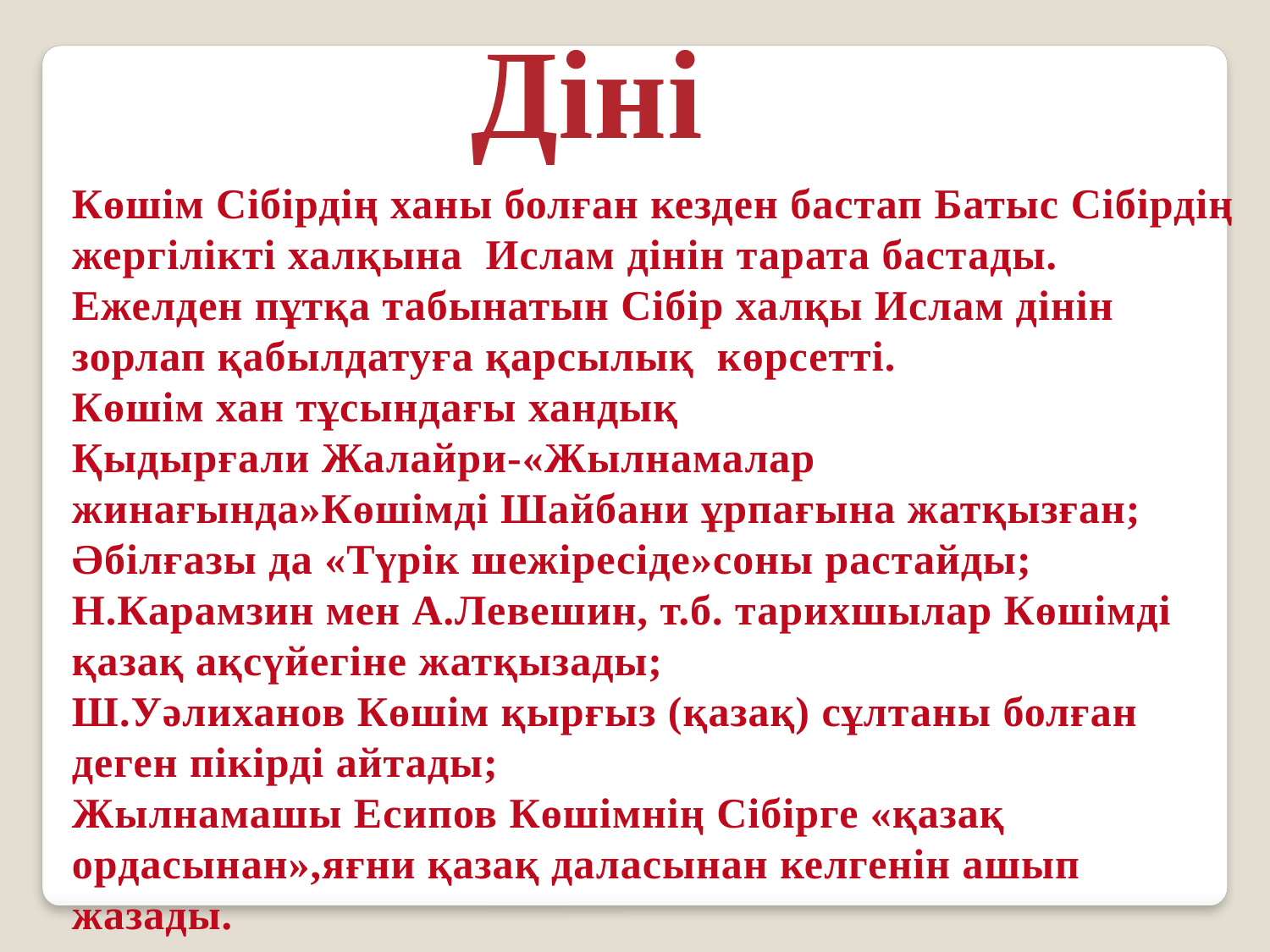

Діні
Көшім Сібірдің ханы болған кезден бастап Батыс Сібірдің жергілікті халқына  Ислам дінін тарата бастады.
Ежелден пұтқа табынатын Сібір халқы Ислам дінін зорлап қабылдатуға қарсылық  көрсетті.
Көшім хан тұсындағы хандық
Қыдырғали Жалайри-«Жылнамалар жинағында»Көшімді Шайбани ұрпағына жатқызған;
Әбілғазы да «Түрік шежіресіде»соны растайды;
Н.Карамзин мен А.Левешин, т.б. тарихшылар Көшімді қазақ ақсүйегіне жатқызады;
Ш.Уәлиханов Көшім қырғыз (қазақ) сұлтаны болған  деген пікірді айтады;
Жылнамашы Есипов Көшімнің Сібірге «қазақ ордасынан»,яғни қазақ даласынан келгенін ашып жазады.